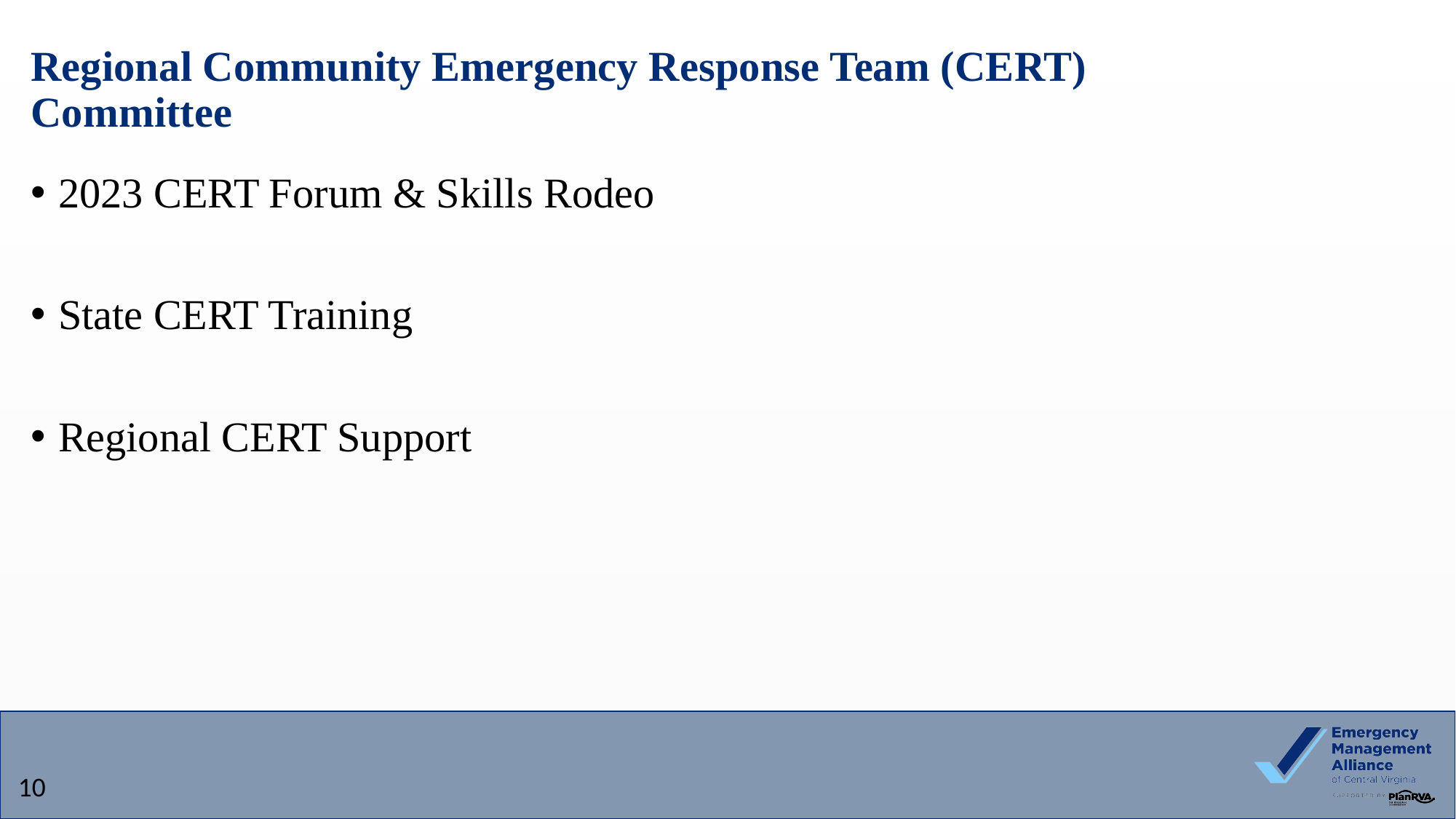

# Regional Community Emergency Response Team (CERT) Committee
2023 CERT Forum & Skills Rodeo

State CERT Training

Regional CERT Support
10